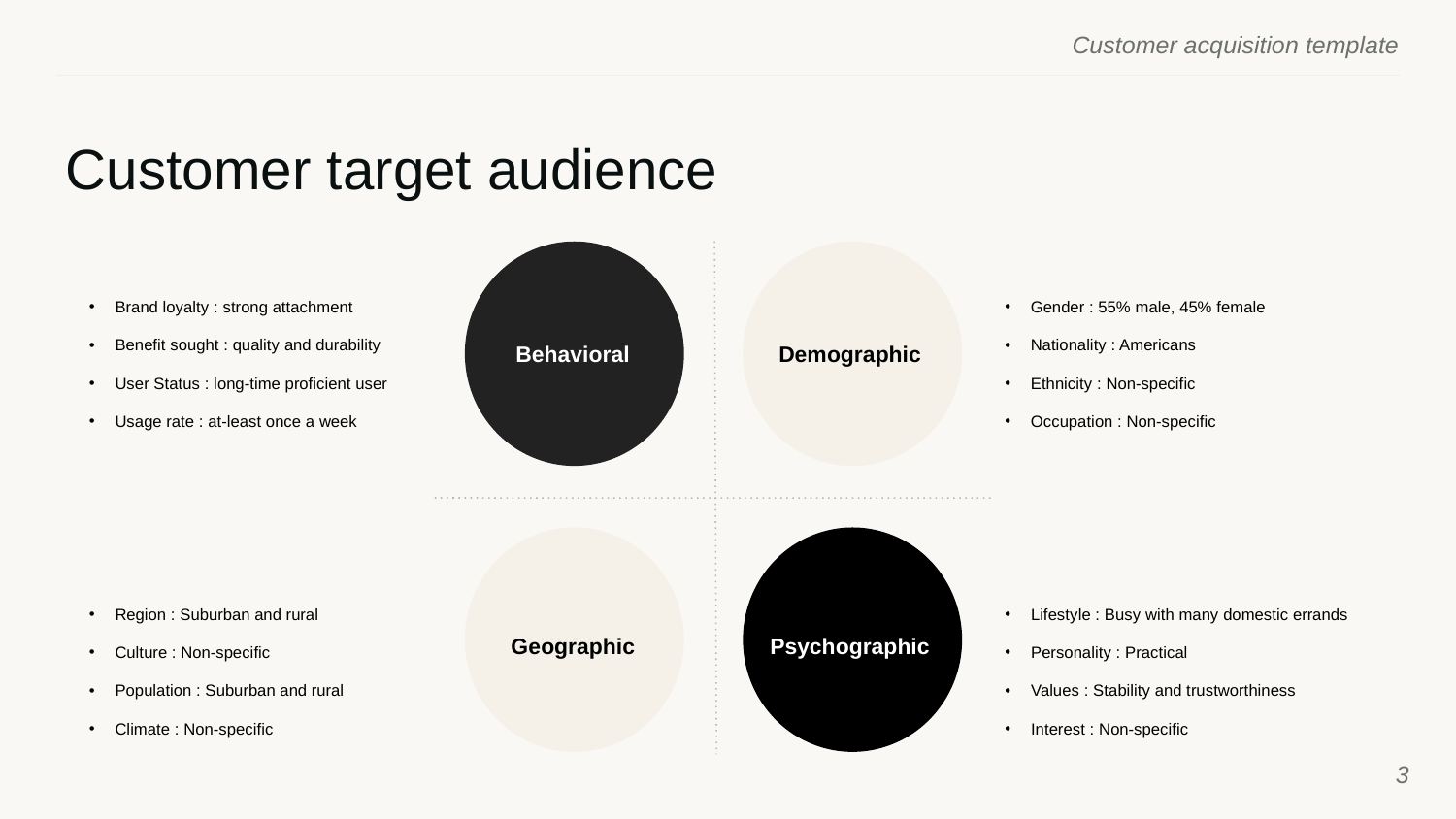

# Customer target audience

Brand loyalty : strong attachment
Benefit sought : quality and durability
User Status : long-time proficient user
Usage rate : at-least once a week
Gender : 55% male, 45% female
Nationality : Americans
Ethnicity : Non-specific
Occupation : Non-specific
Behavioral
Demographic

Region : Suburban and rural
Culture : Non-specific
Population : Suburban and rural
Climate : Non-specific
Lifestyle : Busy with many domestic errands
Personality : Practical
Values : Stability and trustworthiness
Interest : Non-specific
Geographic
Psychographic
3